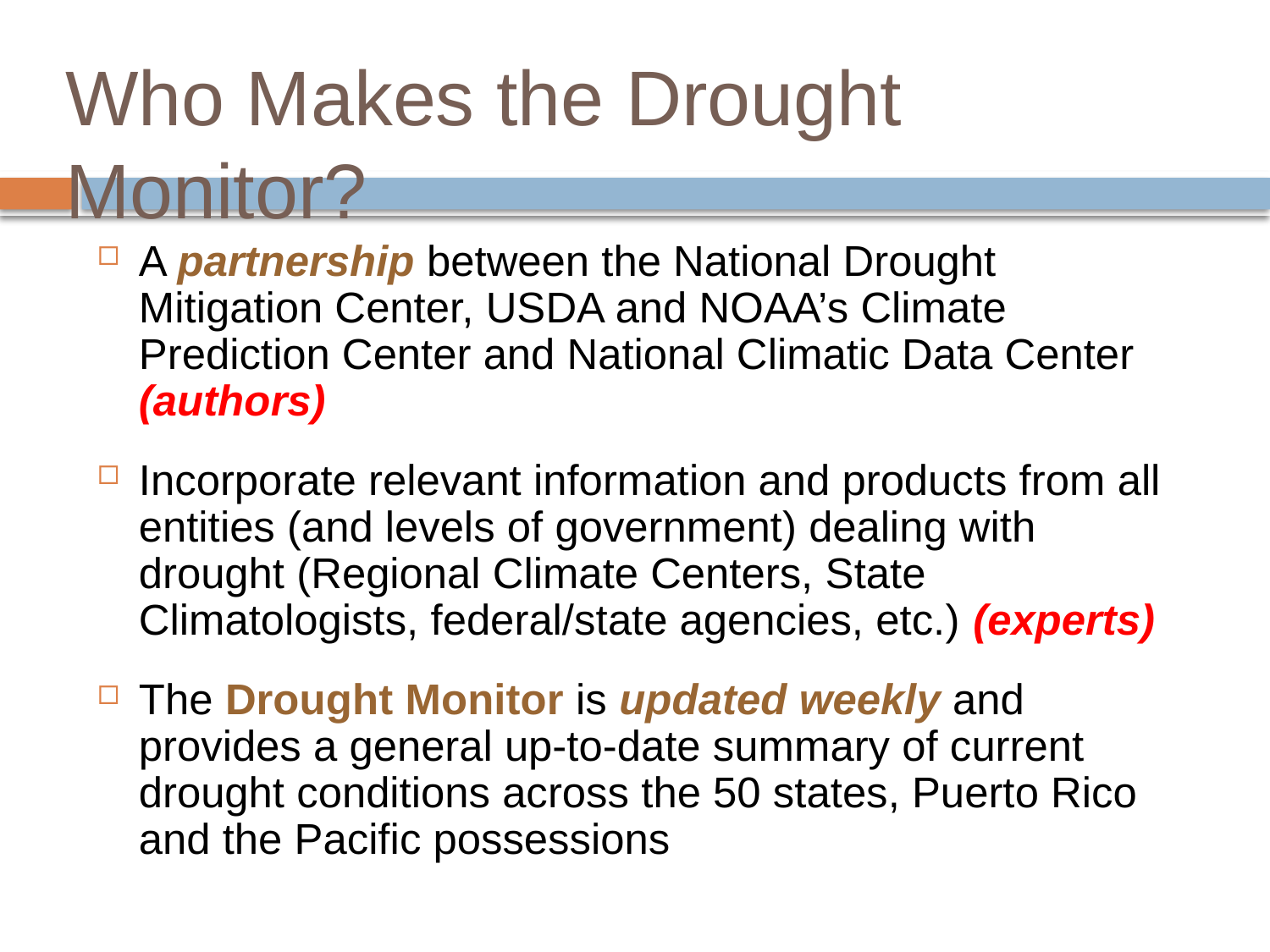

Who Makes the Drought Monitor?
A partnership between the National Drought Mitigation Center, USDA and NOAA’s Climate Prediction Center and National Climatic Data Center (authors)
Incorporate relevant information and products from all entities (and levels of government) dealing with drought (Regional Climate Centers, State Climatologists, federal/state agencies, etc.) (experts)
The Drought Monitor is updated weekly and provides a general up-to-date summary of current drought conditions across the 50 states, Puerto Rico and the Pacific possessions